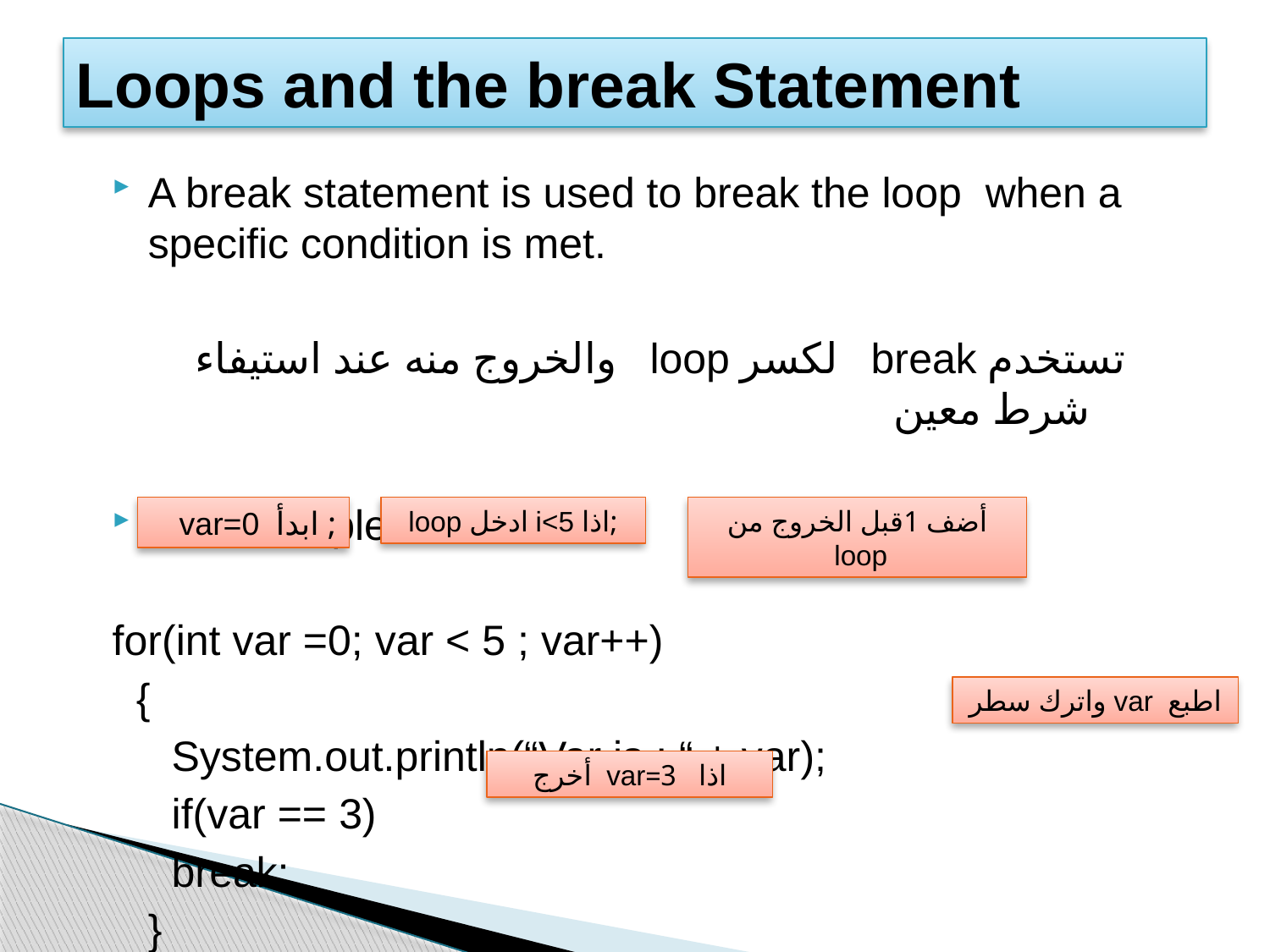

# Loops and the break Statement
A break statement is used to break the loop  when a specific condition is met.

تستخدم break   لكسر loop   والخروج منه عند استيفاء شرط معين

For Example:

for(int var =0; var < 5 ; var++)
  {
     System.out.println(“Var is : “ + var);
     if(var == 3)
     break;
   }

; ابدأ  var=0
;اذا i<5 ادخل loop
أضف 1قبل الخروج من loop
اطبع  var واترك سطر
اذا   3=var  أخرج